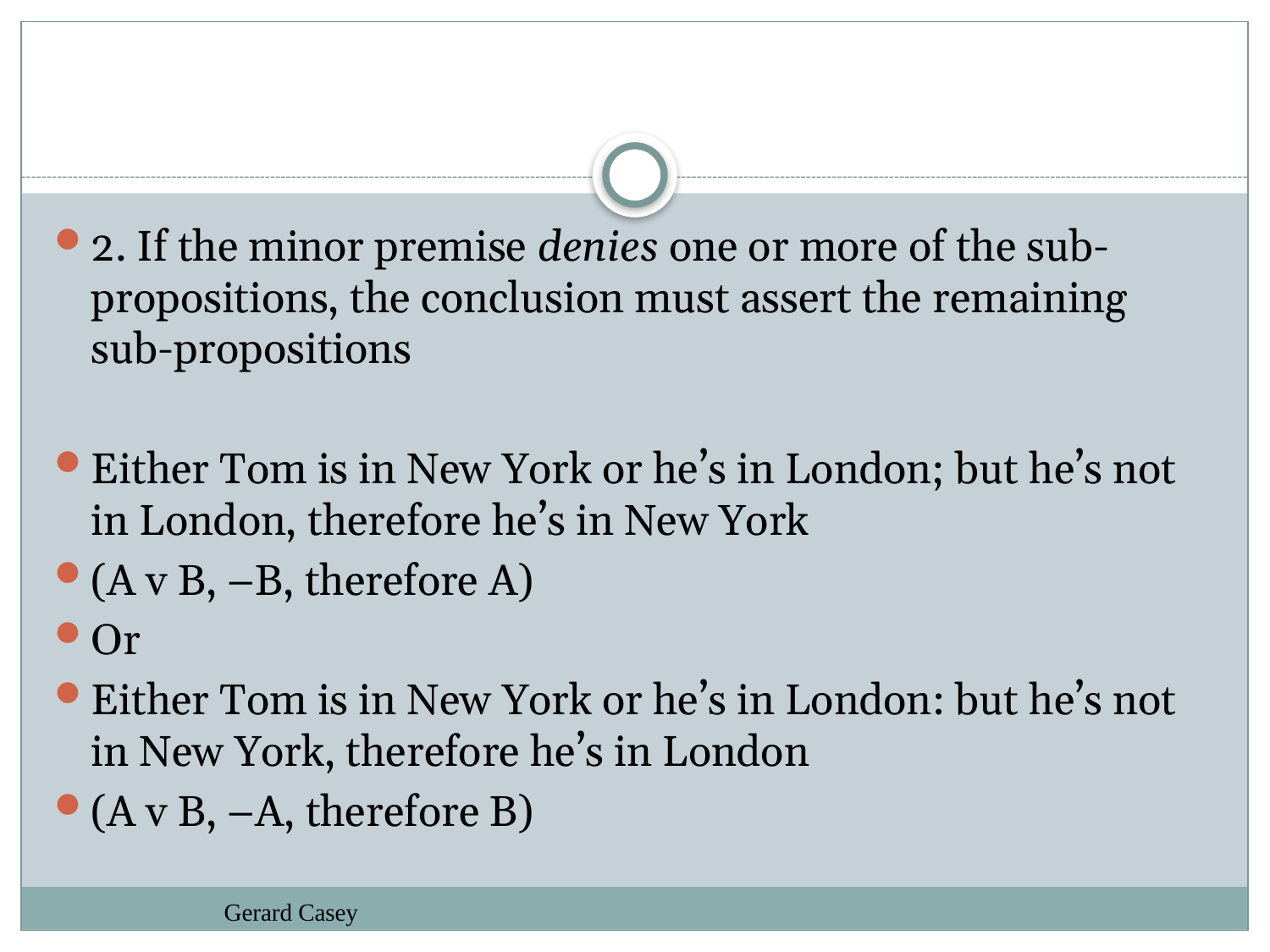

#
2. If the minor premise denies one or more of the sub-propositions, the conclusion must assert the remaining sub-propositions

Either Tom is in New York or he’s in London; but he’s not in London, therefore he’s in New York
(A v B, –B, therefore A)
Or
Either Tom is in New York or he’s in London: but he’s not in New York, therefore he’s in London
(A v B, –A, therefore B)

Gerard Casey